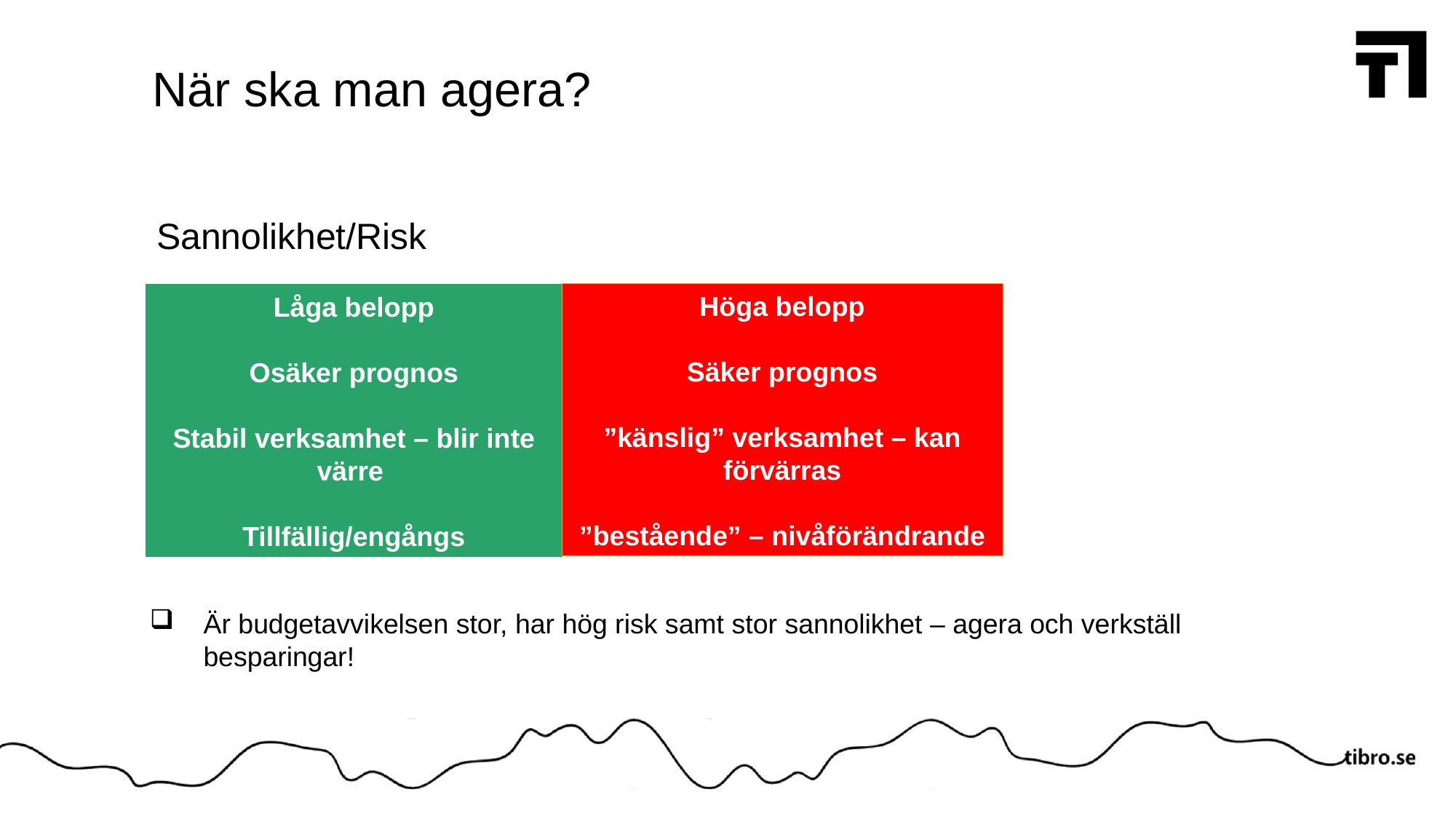

# När ska man agera?
Sannolikhet/Risk

Höga belopp

Säker prognos

”känslig” verksamhet – kan förvärras

”bestående” – nivåförändrande
Låga belopp

Osäker prognos

Stabil verksamhet – blir inte värre

Tillfällig/engångs
Är budgetavvikelsen stor, har hög risk samt stor sannolikhet – agera och verkställ besparingar!